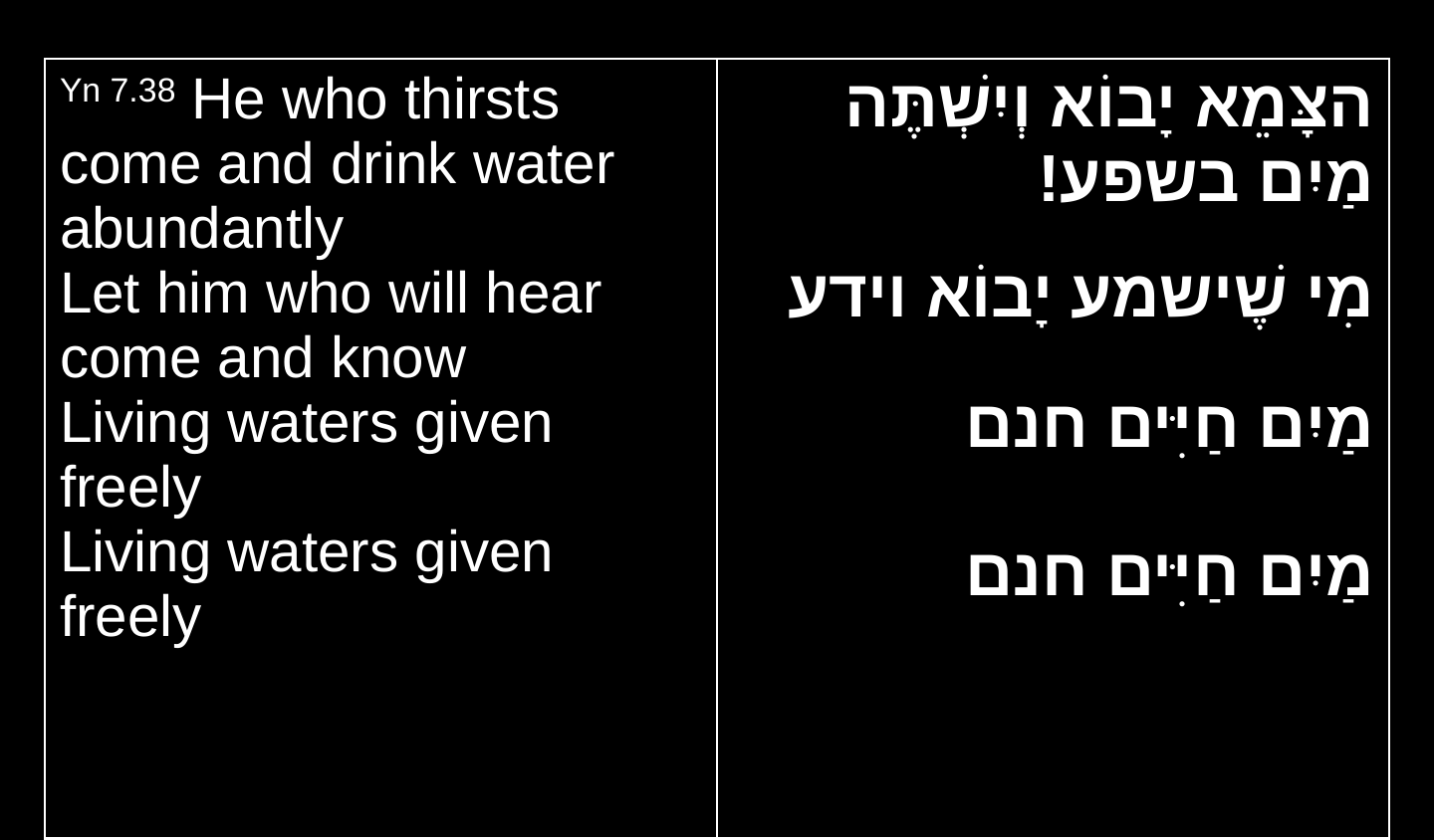

| Yn 7.38 He who thirsts come and drink water abundantly Let him who will hear come and know Living waters given freely Living waters given freely | הצָּמֵא יָבוֹא וְיִשְׁתֶּה מַיִם בשפע! מִי שֶׁישמע יָבוֹא וידע מַיִם חַיִּים חנם מַיִם חַיִּים חנם |
| --- | --- |